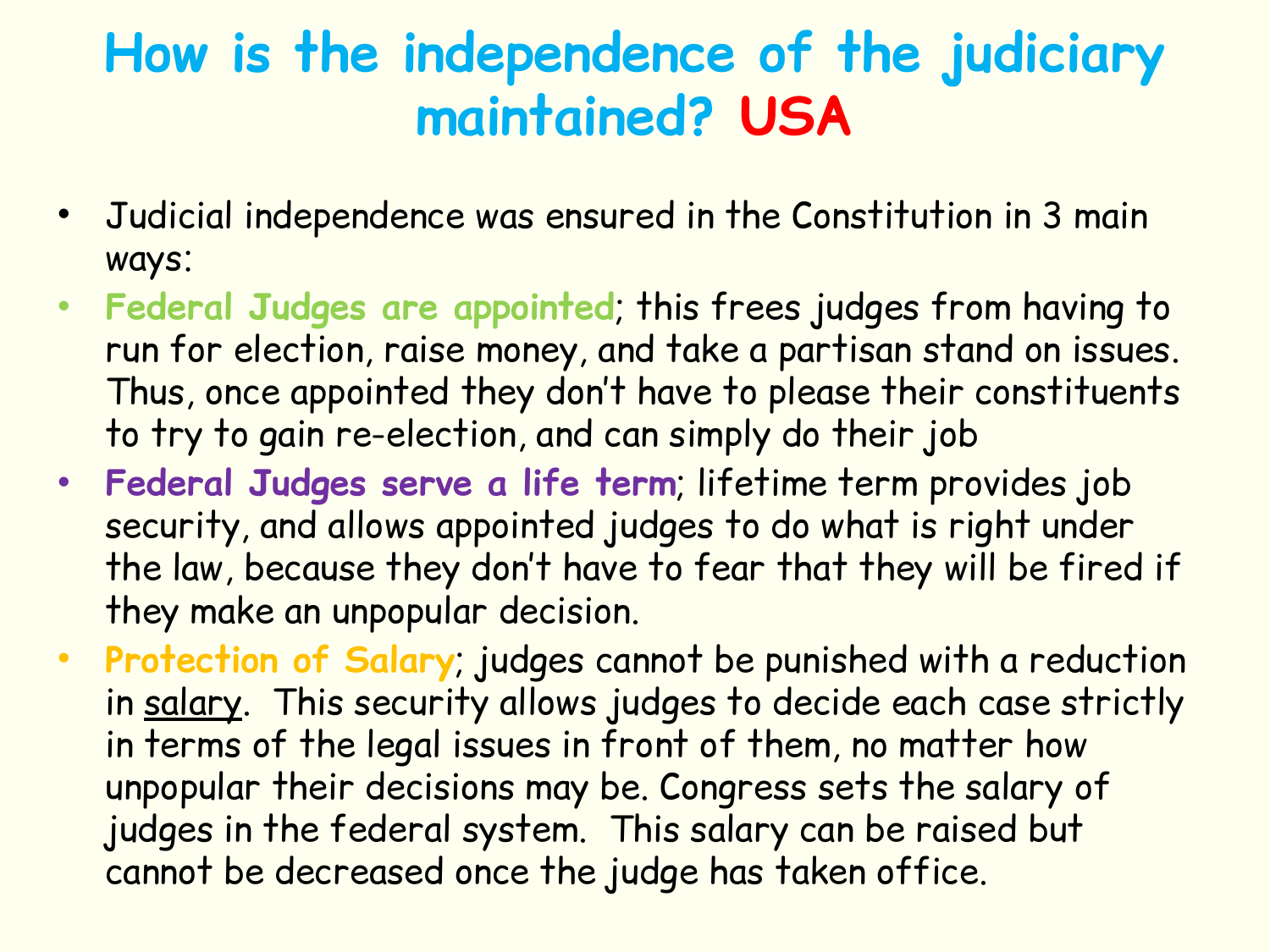

# How is the independence of the judiciary maintained? USA
Judicial independence was ensured in the Constitution in 3 main ways:
Federal Judges are appointed; this frees judges from having to run for election, raise money, and take a partisan stand on issues.  Thus, once appointed they don’t have to please their constituents to try to gain re-election, and can simply do their job
Federal Judges serve a life term; lifetime term provides job security, and allows appointed judges to do what is right under the law, because they don’t have to fear that they will be fired if they make an unpopular decision.
Protection of Salary; judges cannot be punished with a reduction in salary.  This security allows judges to decide each case strictly in terms of the legal issues in front of them, no matter how unpopular their decisions may be. Congress sets the salary of judges in the federal system.  This salary can be raised but cannot be decreased once the judge has taken office.